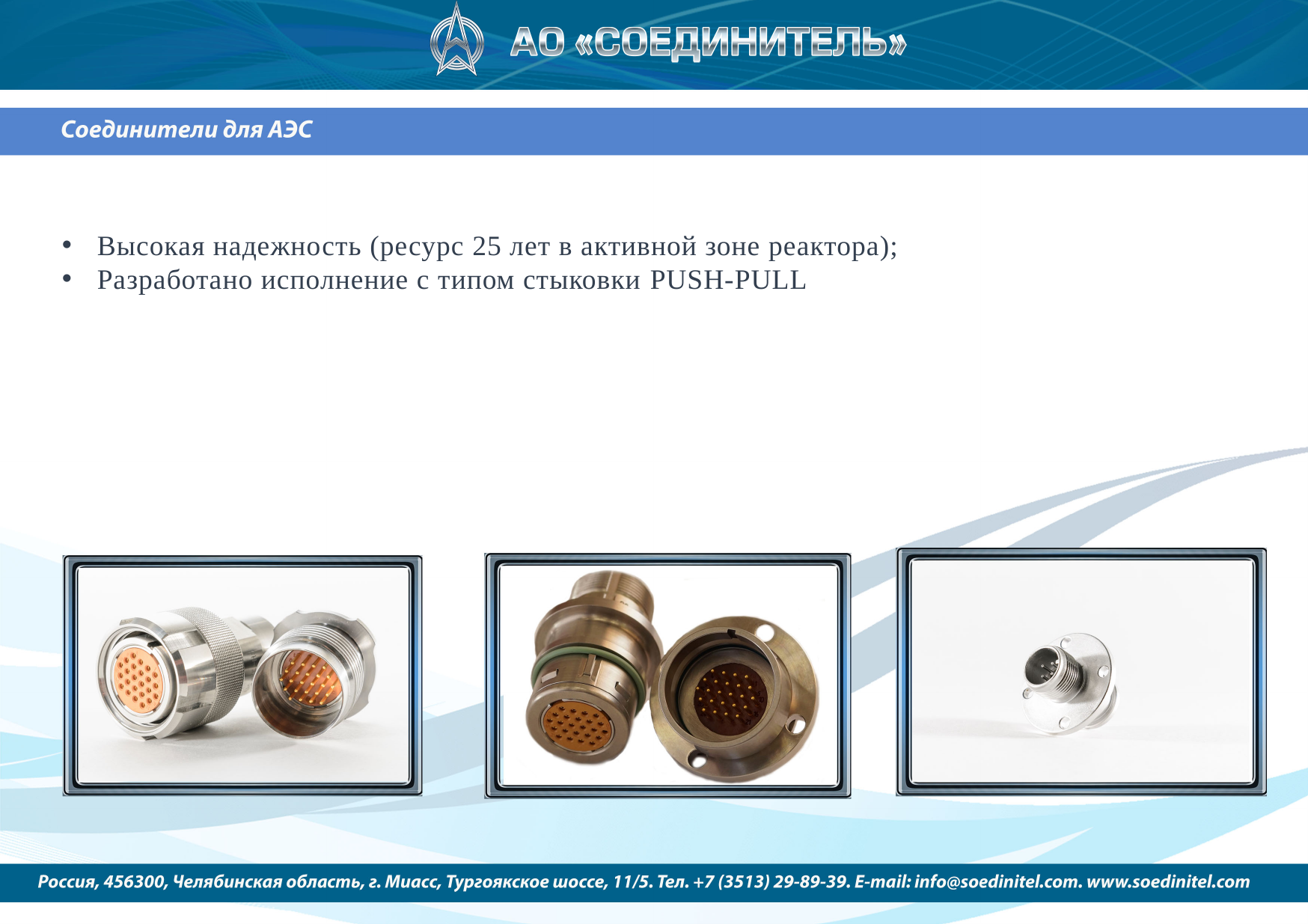

Высокая надежность (ресурс 25 лет в активной зоне реактора);
Разработано исполнение с типом стыковки PUSH-PULL